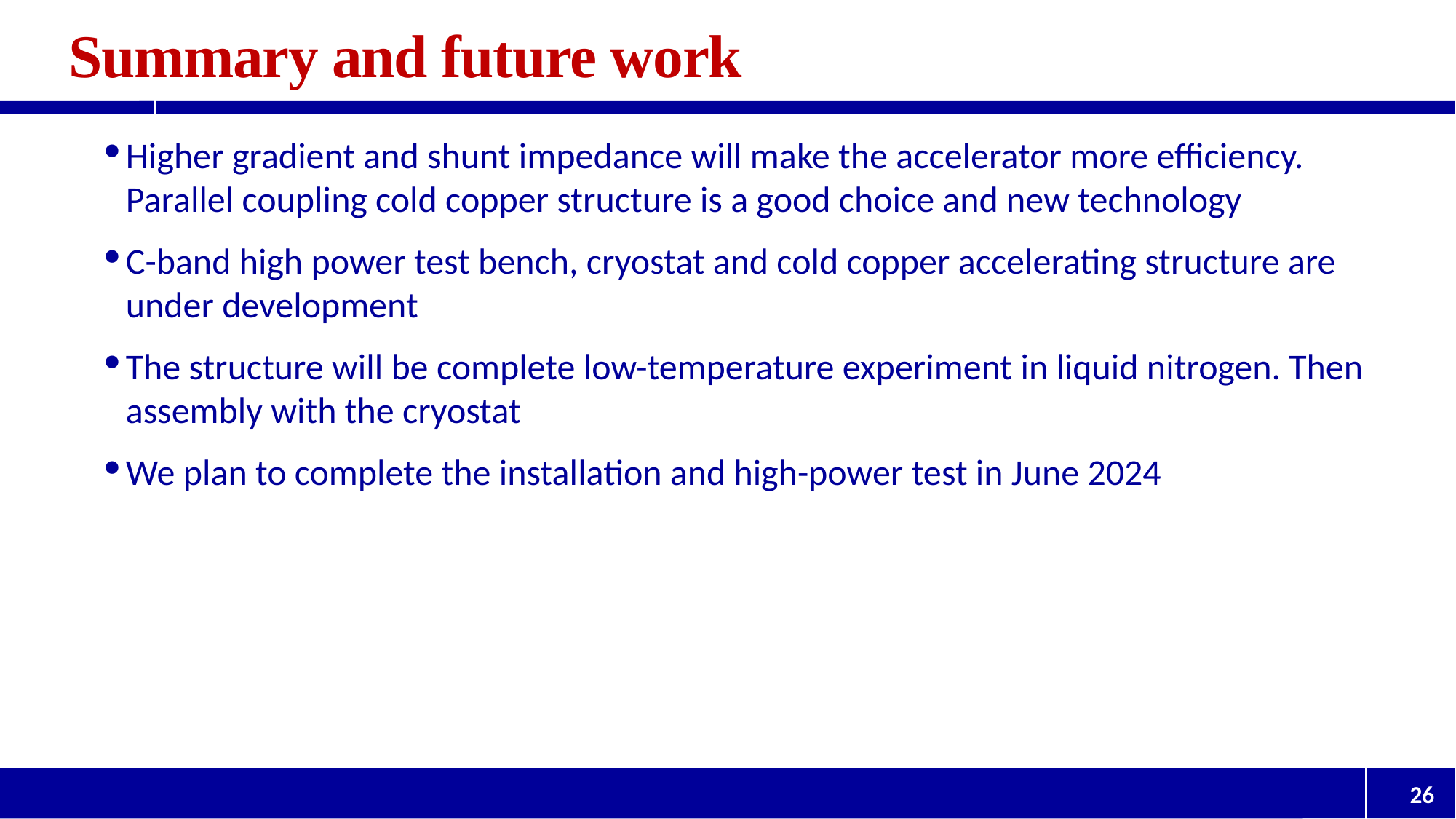

# Summary and future work
Higher gradient and shunt impedance will make the accelerator more efficiency. Parallel coupling cold copper structure is a good choice and new technology
C-band high power test bench, cryostat and cold copper accelerating structure are under development
The structure will be complete low-temperature experiment in liquid nitrogen. Then assembly with the cryostat
We plan to complete the installation and high-power test in June 2024